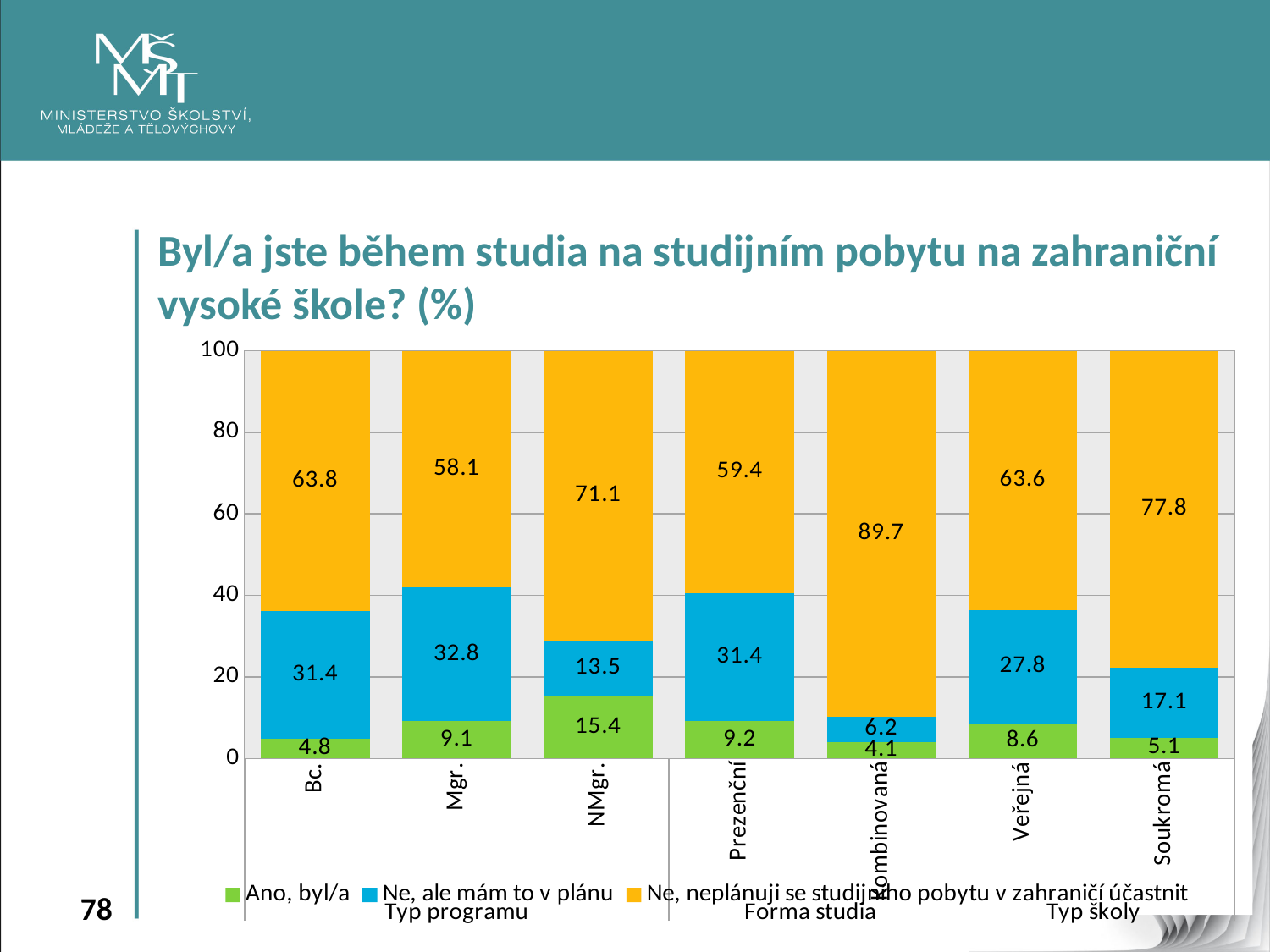

Byl/a jste během studia na studijním pobytu na zahraniční vysoké škole? (%)

### Chart

| Category | Ano, byl/a | Ne, ale mám to v plánu | Ne, neplánuji se studijního pobytu v zahraničí účastnit |
|---|---|---|---|
| Bc. | 4.8 | 31.4 | 63.8 |
| Mgr. | 9.1 | 32.8 | 58.1 |
| NMgr. | 15.4 | 13.5 | 71.1 |
| Prezenční | 9.2 | 31.4 | 59.4 |
| Kombinovaná | 4.1 | 6.2 | 89.7 |
| Veřejná | 8.6 | 27.8 | 63.6 |
| Soukromá | 5.1 | 17.1 | 77.8 |